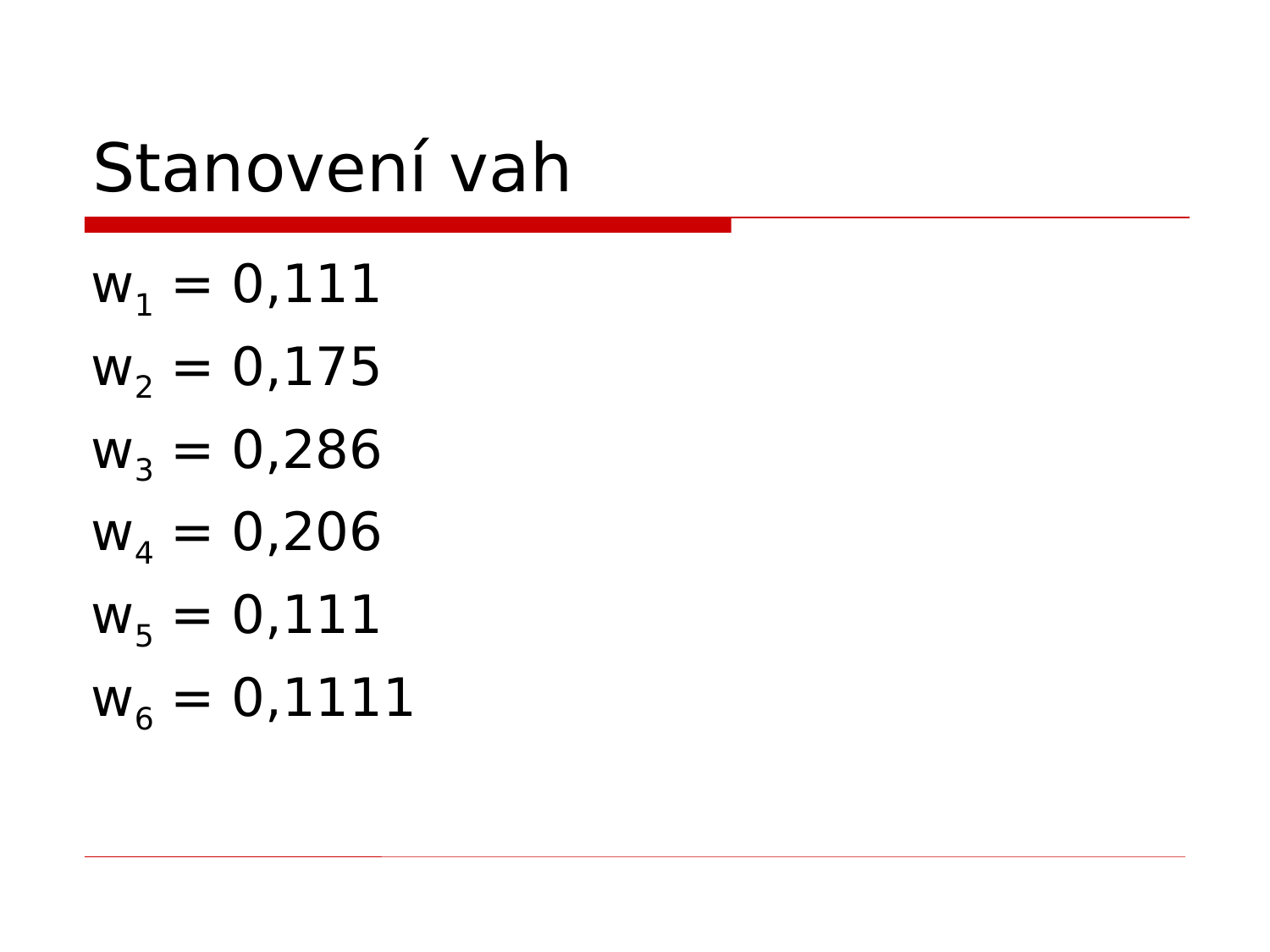

# Stanovení vah
w1 = 0,111
w2 = 0,175
w3 = 0,286
w4 = 0,206
w5 = 0,111
w6 = 0,1111